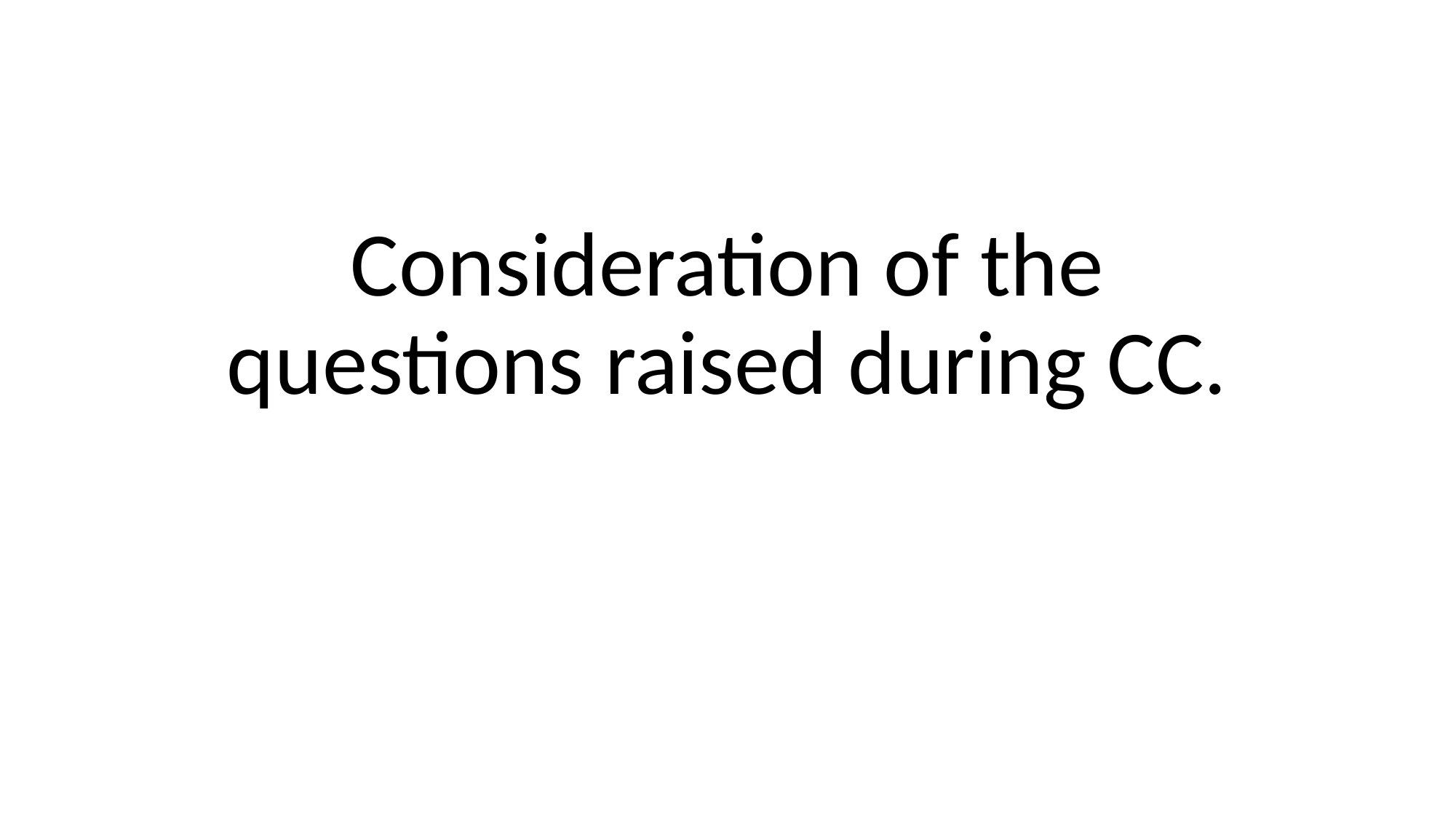

# Consideration of the questions raised during CC.